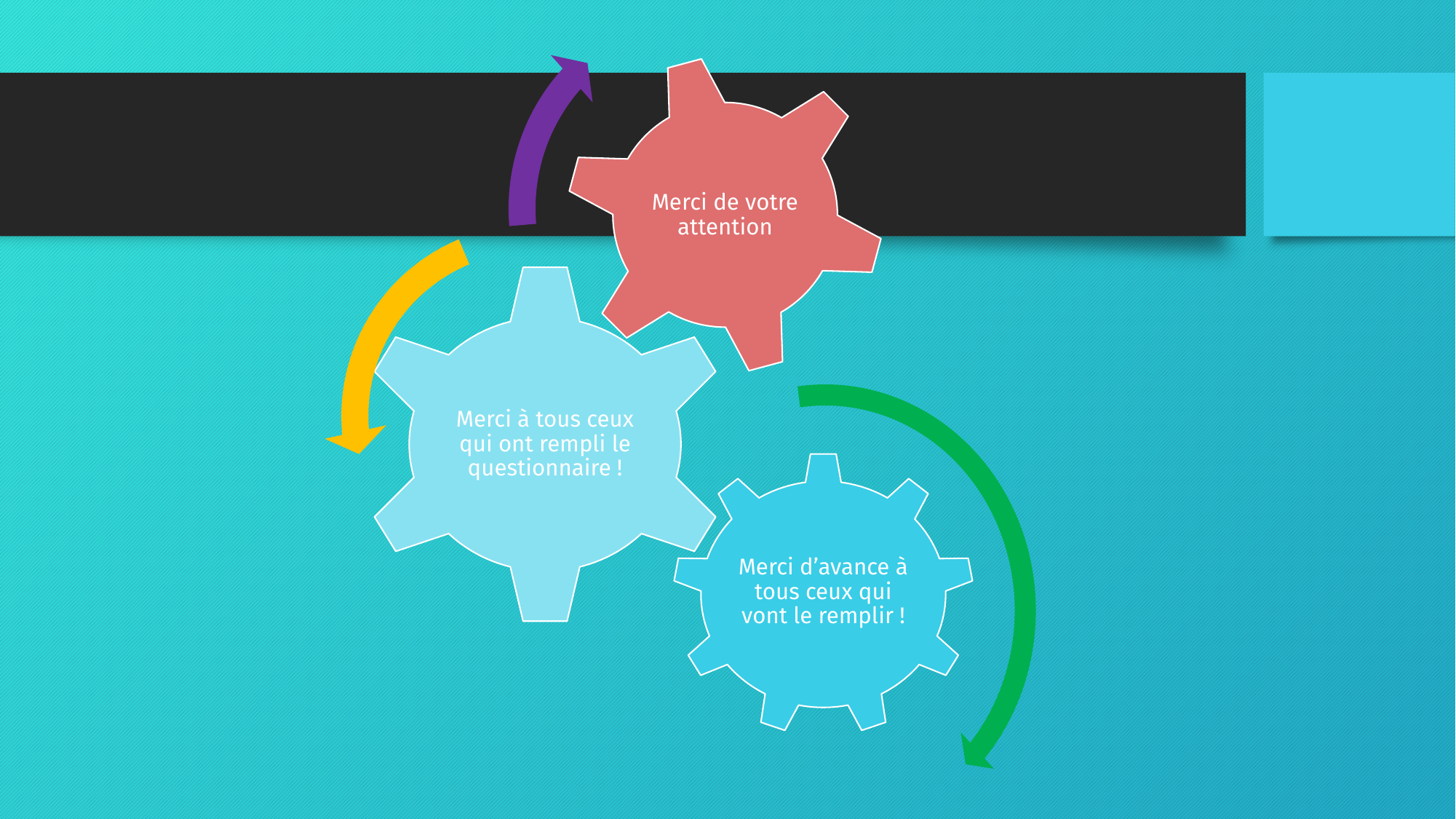

Merci de votre attention

Merci à tous ceux qui ont rempli le questionnaire !

Merci d’avance à tous ceux qui vont le remplir !